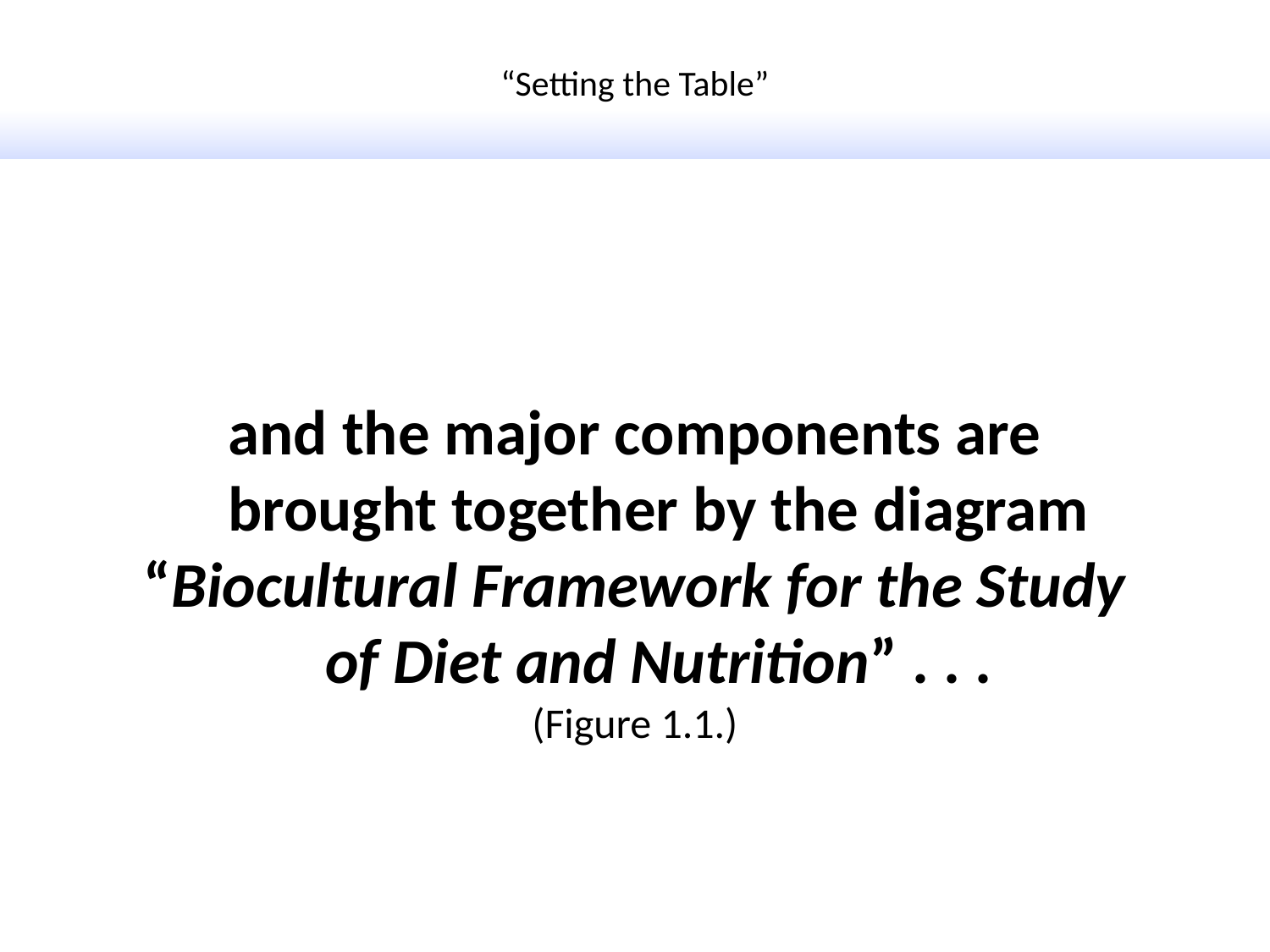

“Setting the Table”

and the major components are brought together by the diagram
“Biocultural Framework for the Study of Diet and Nutrition” . . .
(Figure 1.1.)